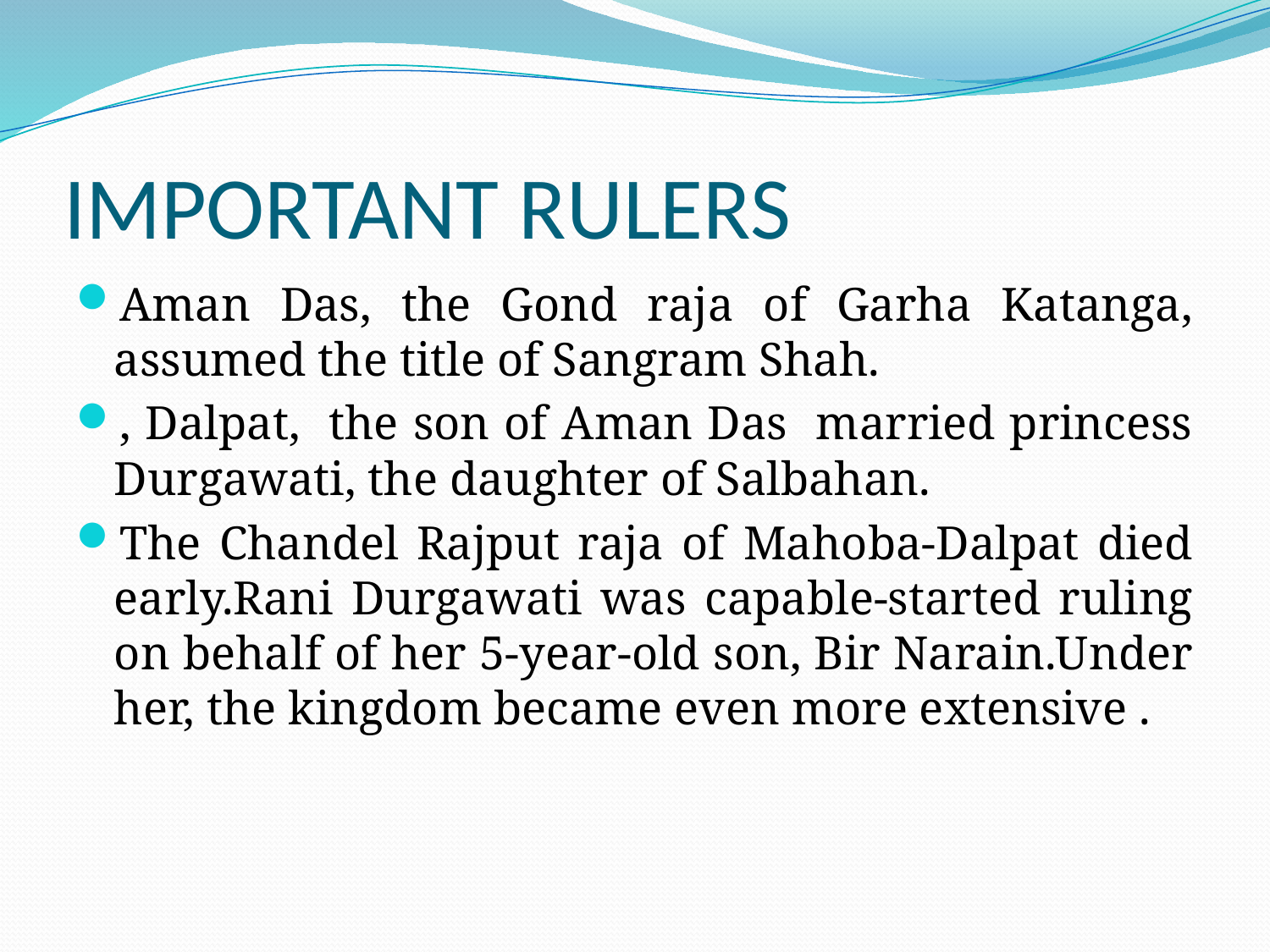

# IMPORTANT RULERS
Aman Das, the Gond raja of Garha Katanga, assumed the title of Sangram Shah.
, Dalpat,  the son of Aman Das  married princess Durgawati, the daughter of Salbahan.
The Chandel Rajput raja of Mahoba-Dalpat died early.Rani Durgawati was capable-started ruling on behalf of her 5-year-old son, Bir Narain.Under her, the kingdom became even more extensive .